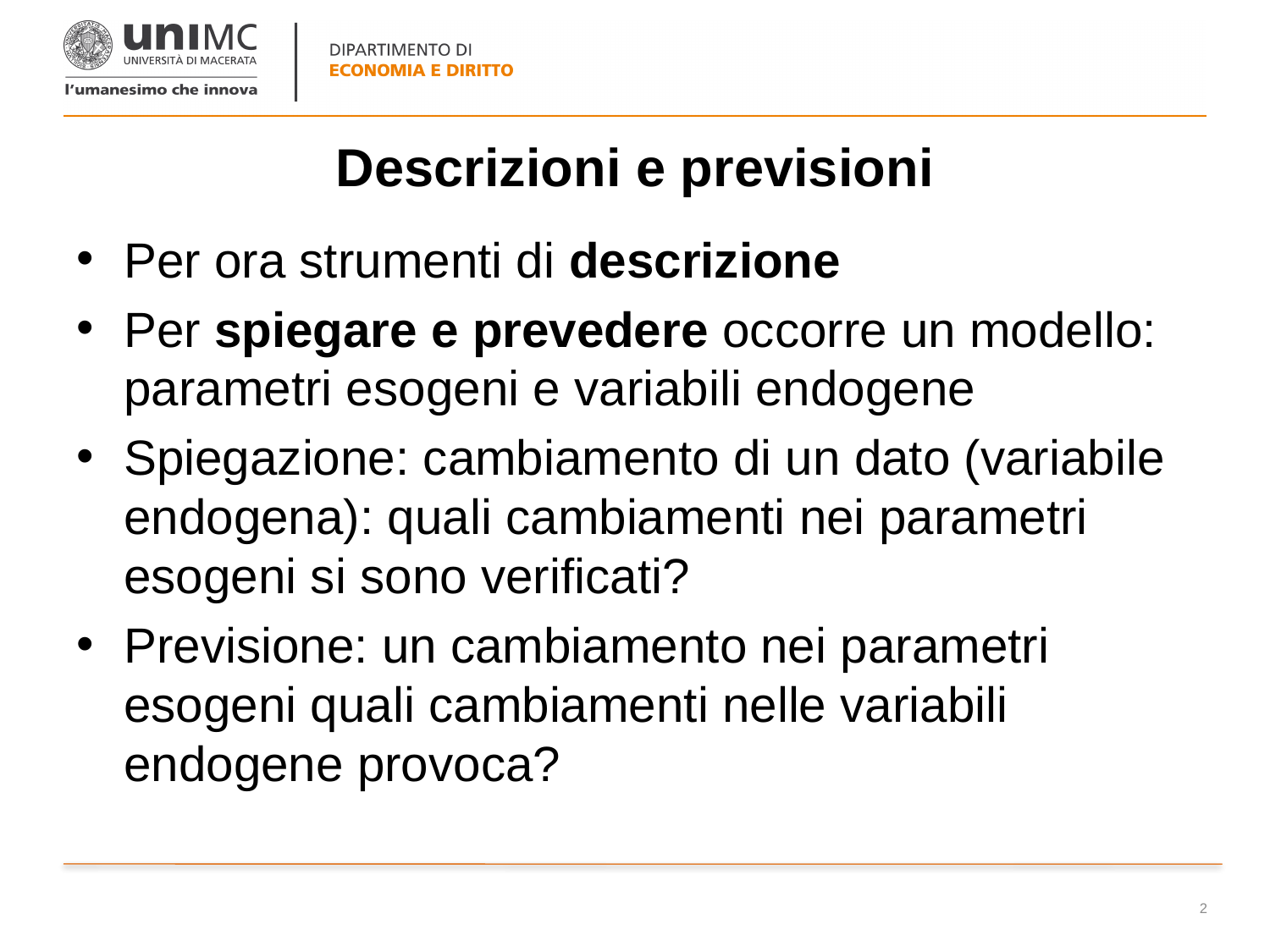

# Descrizioni e previsioni
Per ora strumenti di descrizione
Per spiegare e prevedere occorre un modello: parametri esogeni e variabili endogene
Spiegazione: cambiamento di un dato (variabile endogena): quali cambiamenti nei parametri esogeni si sono verificati?
Previsione: un cambiamento nei parametri esogeni quali cambiamenti nelle variabili endogene provoca?
2